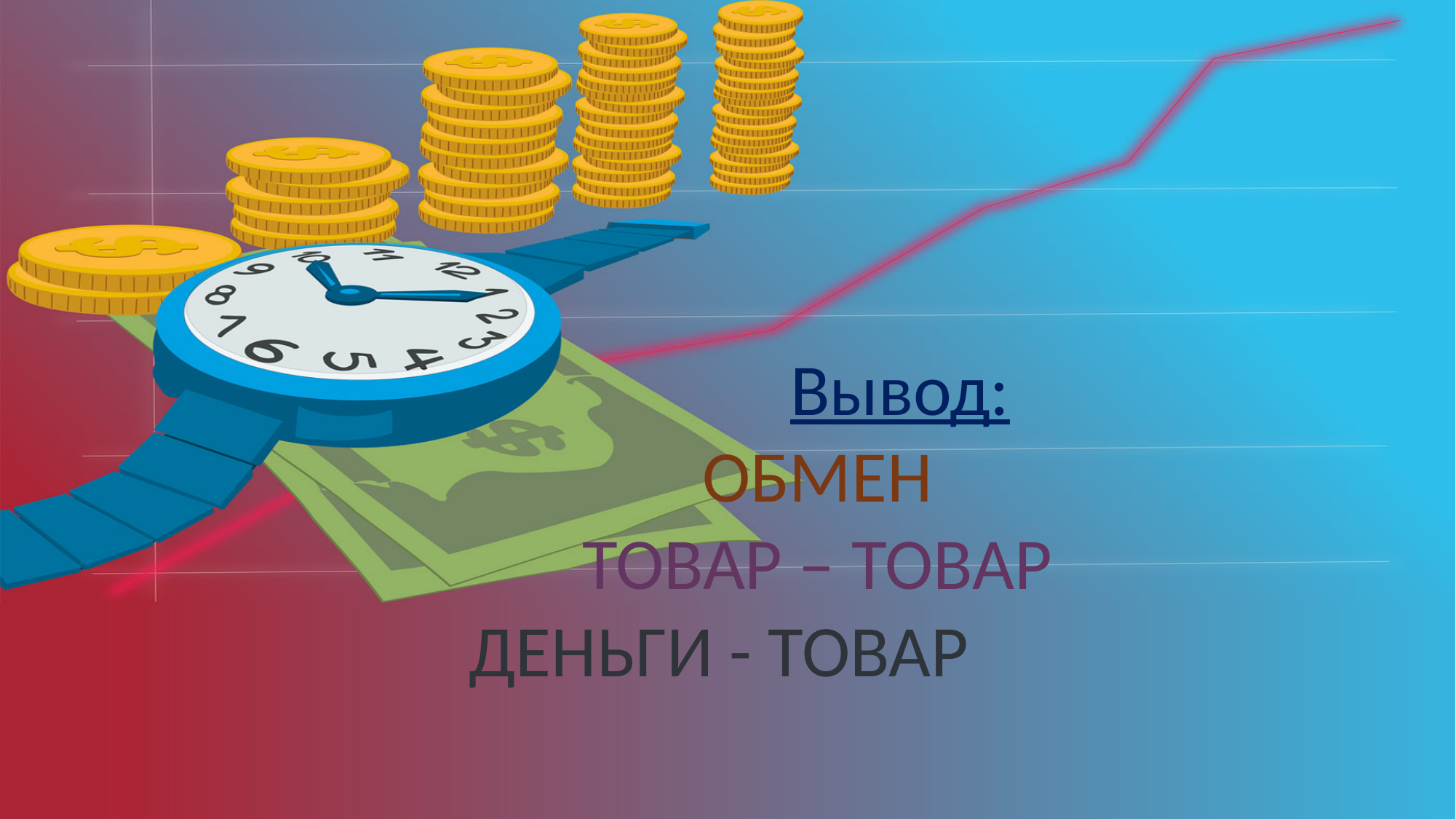

# Вывод: ОБМЕН ТОВАР – ТОВАР ДЕНЬГИ - ТОВАР